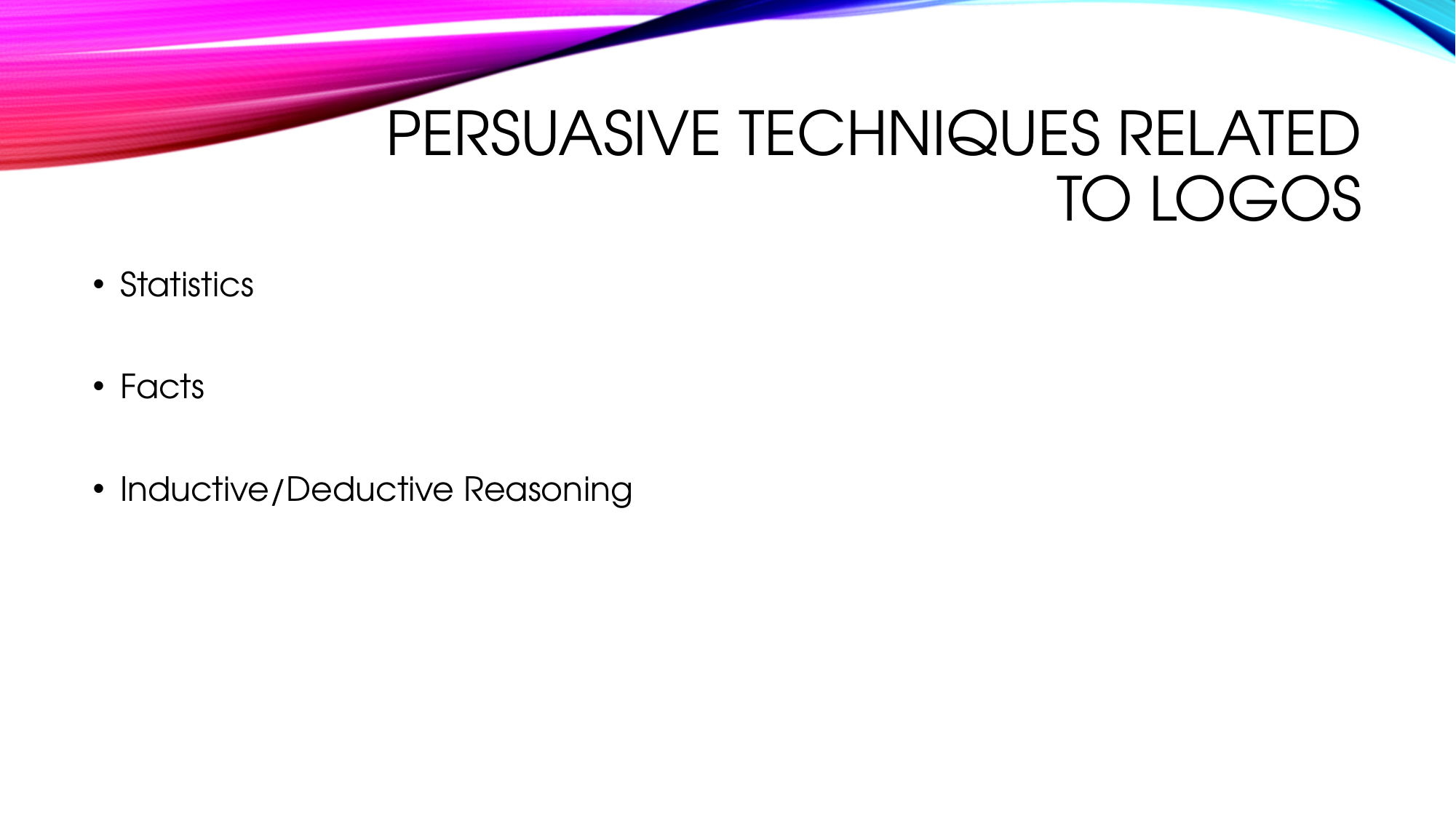

# Persuasive Techniques Related to Logos
Statistics

Facts

Inductive/Deductive Reasoning